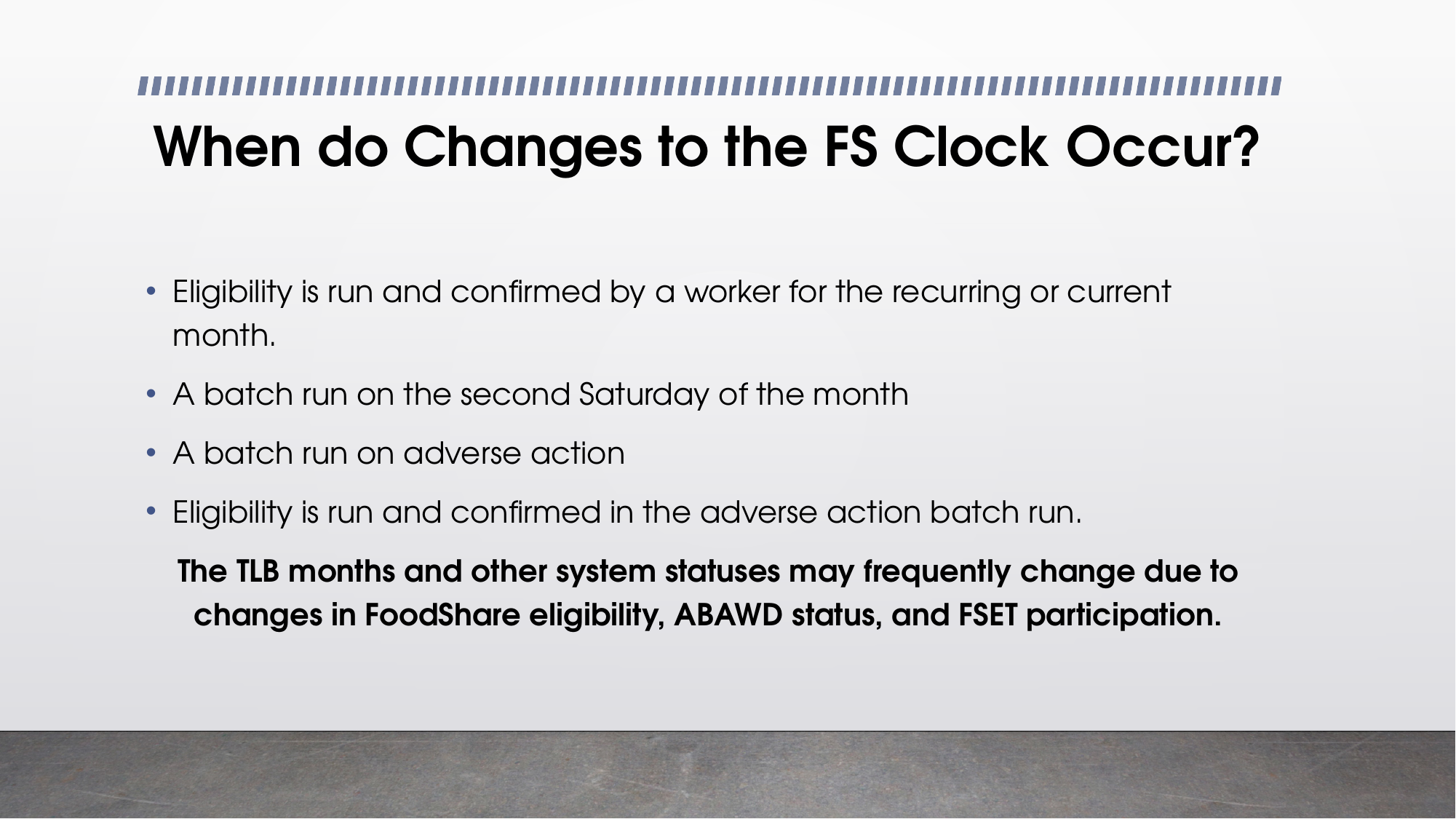

# When do Changes to the FS Clock Occur?
Eligibility is run and confirmed by a worker for the recurring or current month.
A batch run on the second Saturday of the month
A batch run on adverse action
Eligibility is run and confirmed in the adverse action batch run.
The TLB months and other system statuses may frequently change due to changes in FoodShare eligibility, ABAWD status, and FSET participation.